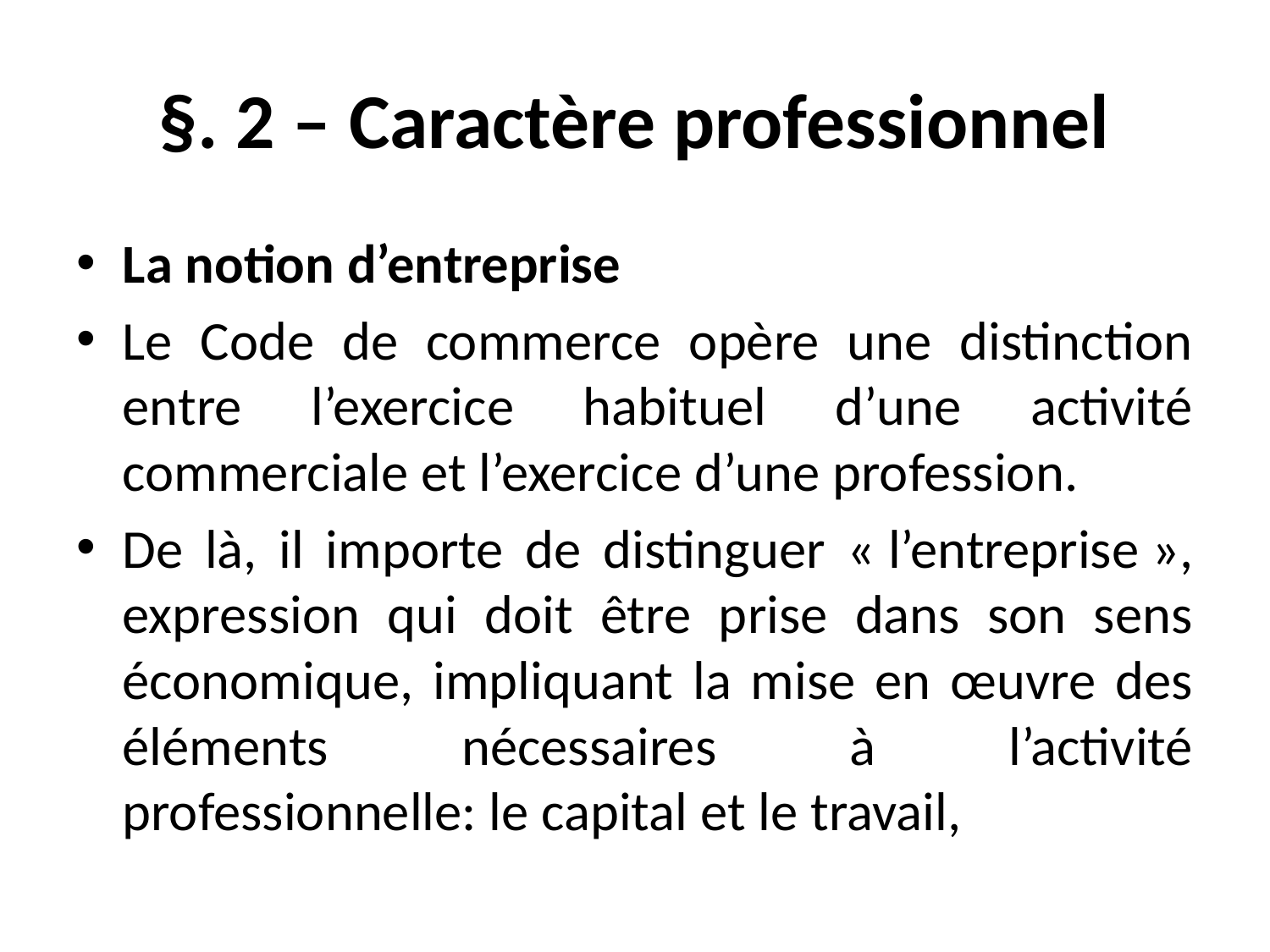

# §. 2 – Caractère professionnel
La notion d’entreprise
Le Code de commerce opère une distinction entre l’exercice habituel d’une activité commerciale et l’exercice d’une profession.
De là, il importe de distinguer « l’entreprise », expression qui doit être prise dans son sens économique, impliquant la mise en œuvre des éléments nécessaires à l’activité professionnelle: le capital et le travail,